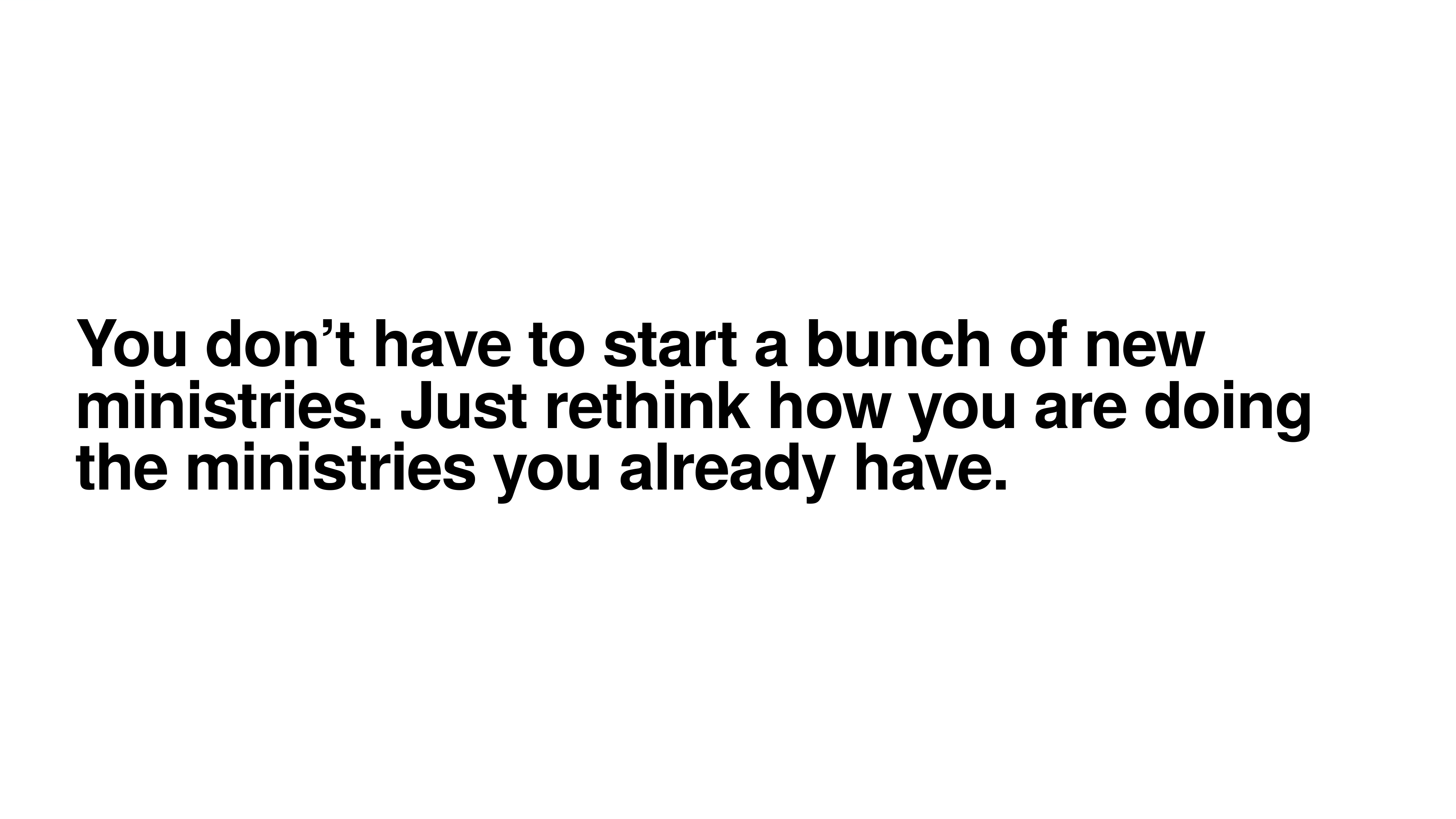

# You don’t have to start a bunch of new ministries. Just rethink how you are doing the ministries you already have.